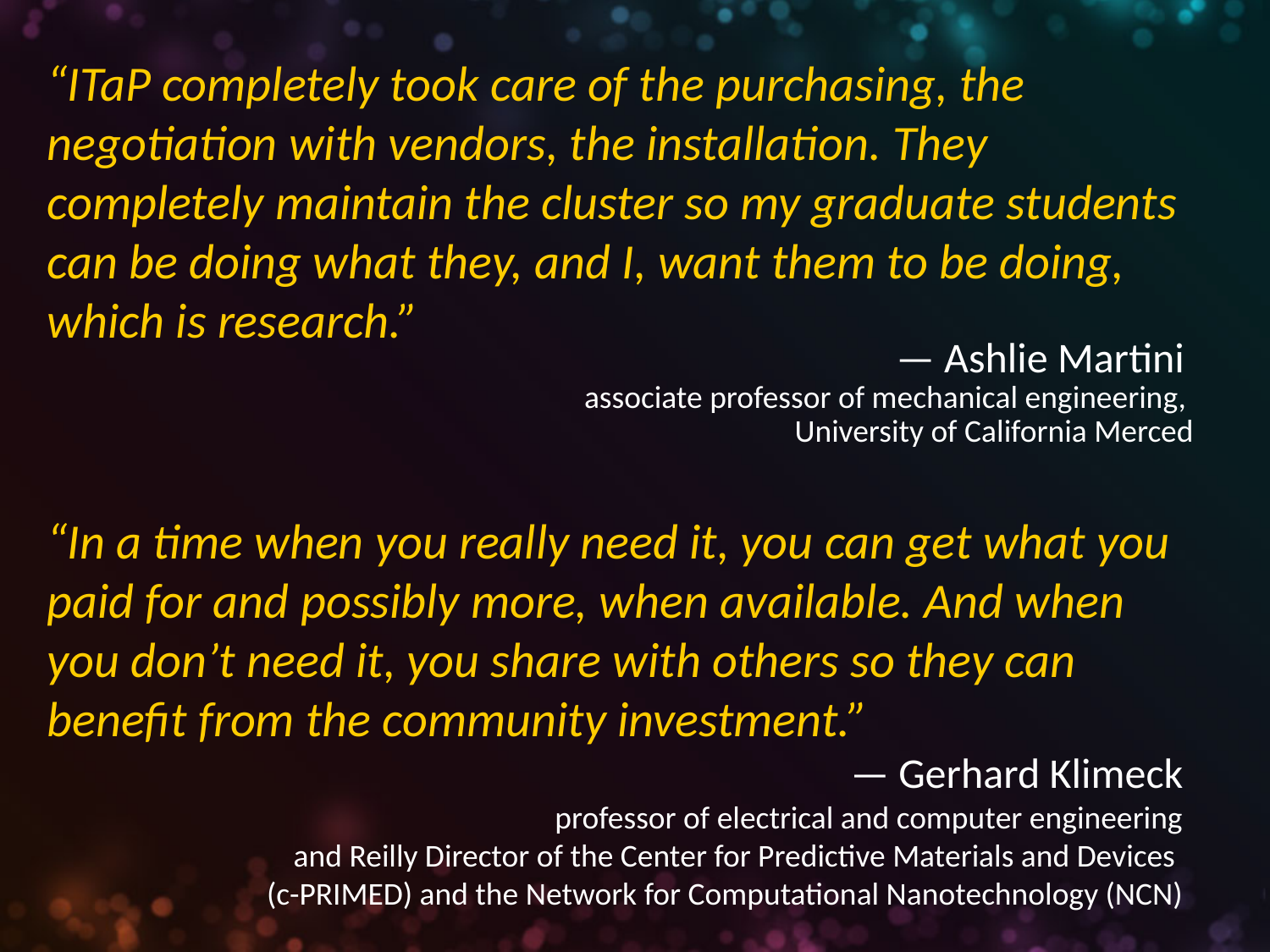

“ITaP completely took care of the purchasing, the negotiation with vendors, the installation. They completely maintain the cluster so my graduate students can be doing what they, and I, want them to be doing, which is research.”
— Ashlie Martini
associate professor of mechanical engineering,
University of California Merced
“In a time when you really need it, you can get what you paid for and possibly more, when available. And when you don’t need it, you share with others so they can benefit from the community investment.”
— Gerhard Klimeck
professor of electrical and computer engineering
and Reilly Director of the Center for Predictive Materials and Devices
(c-PRIMED) and the Network for Computational Nanotechnology (NCN)